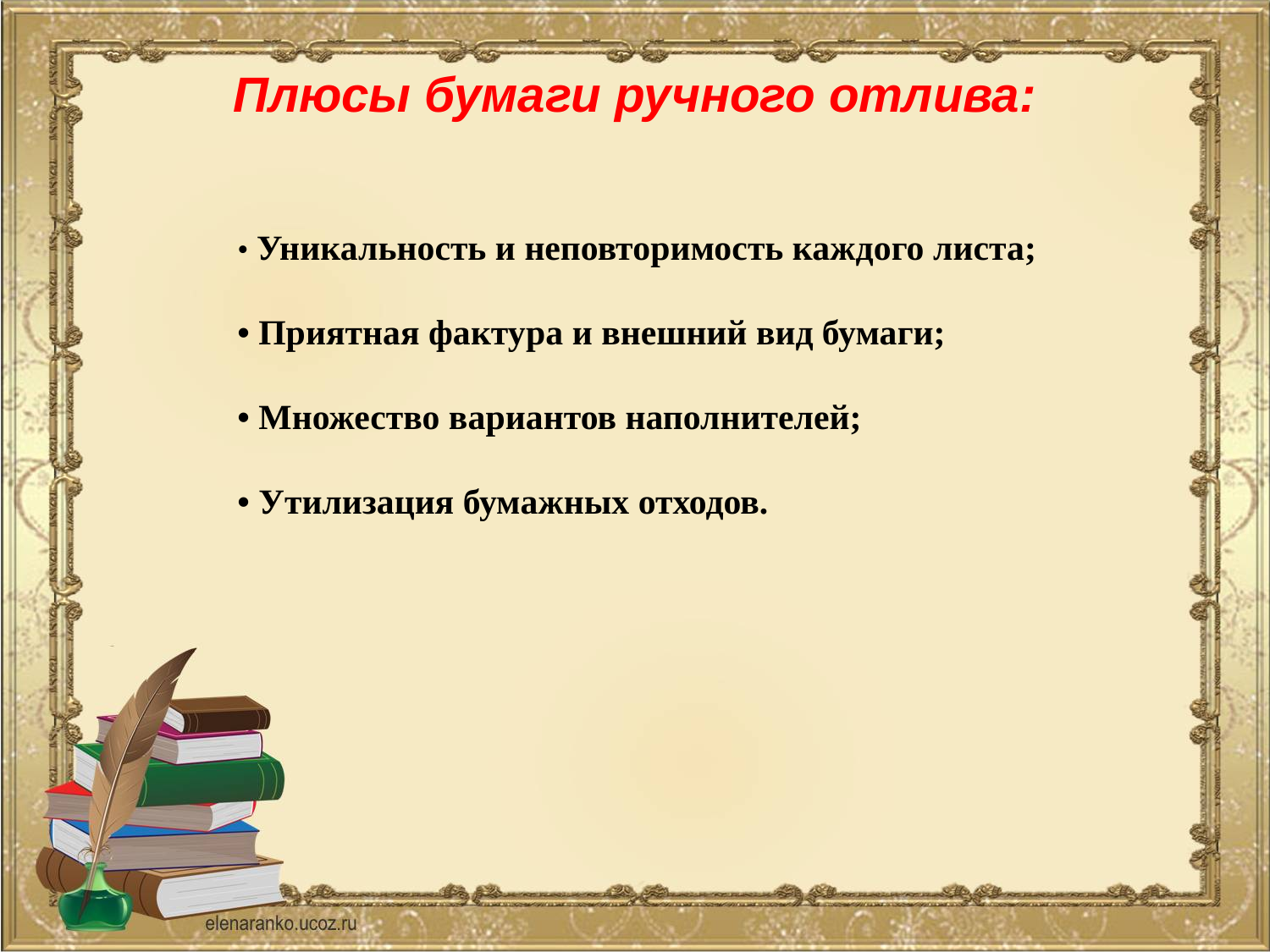

# Плюсы бумаги ручного отлива:
• Уникальность и неповторимость каждого листа;
• Приятная фактура и внешний вид бумаги;
• Множество вариантов наполнителей;
• Утилизация бумажных отходов.